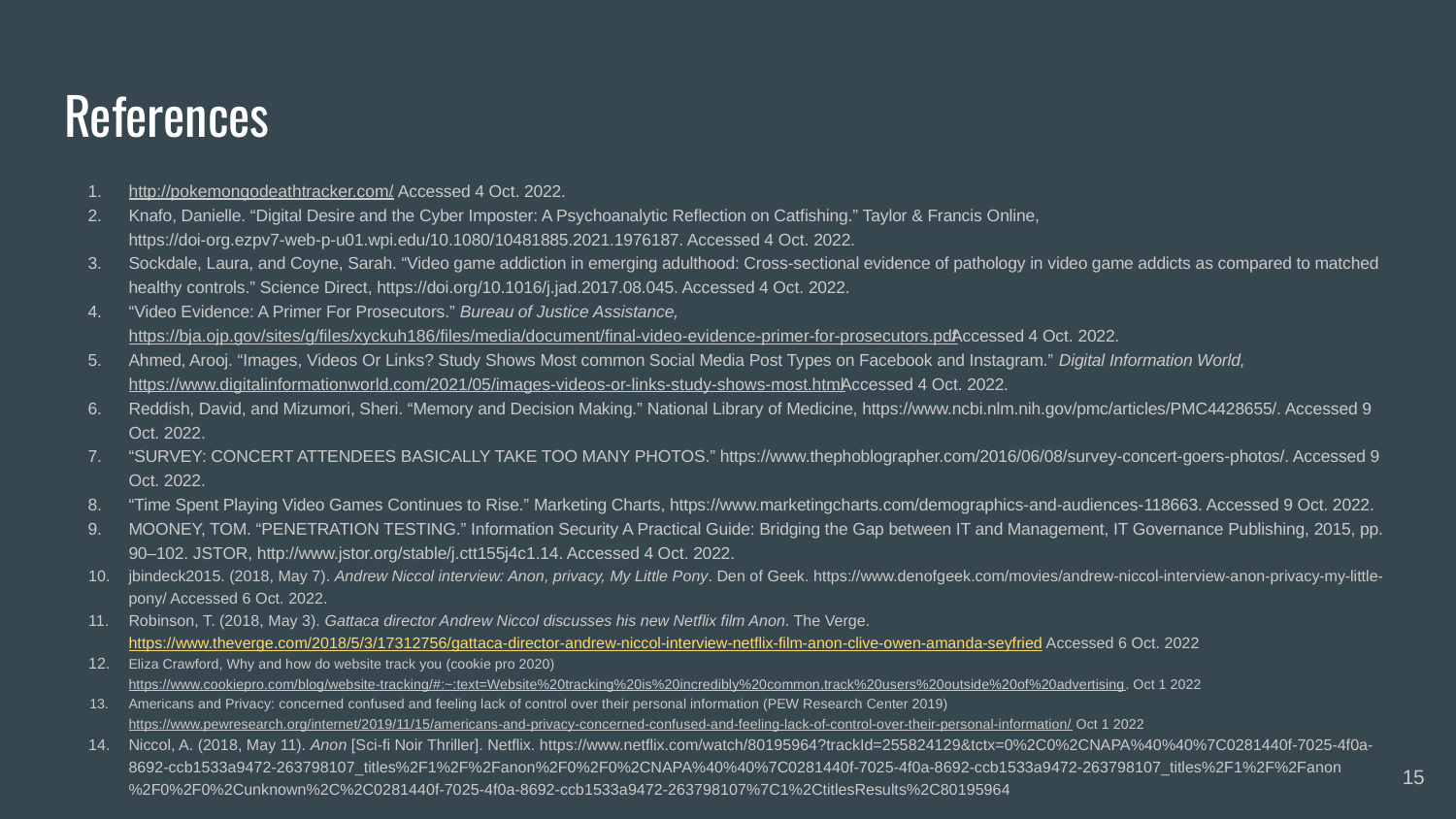

# References
http://pokemongodeathtracker.com/. Accessed 4 Oct. 2022.
Knafo, Danielle. “Digital Desire and the Cyber Imposter: A Psychoanalytic Reflection on Catfishing.” Taylor & Francis Online, https://doi-org.ezpv7-web-p-u01.wpi.edu/10.1080/10481885.2021.1976187. Accessed 4 Oct. 2022.
Sockdale, Laura, and Coyne, Sarah. “Video game addiction in emerging adulthood: Cross-sectional evidence of pathology in video game addicts as compared to matched healthy controls.” Science Direct, https://doi.org/10.1016/j.jad.2017.08.045. Accessed 4 Oct. 2022.
“Video Evidence: A Primer For Prosecutors.” Bureau of Justice Assistance, https://bja.ojp.gov/sites/g/files/xyckuh186/files/media/document/final-video-evidence-primer-for-prosecutors.pdf. Accessed 4 Oct. 2022.
Ahmed, Arooj. “Images, Videos Or Links? Study Shows Most common Social Media Post Types on Facebook and Instagram.” Digital Information World, https://www.digitalinformationworld.com/2021/05/images-videos-or-links-study-shows-most.html. Accessed 4 Oct. 2022.
Reddish, David, and Mizumori, Sheri. “Memory and Decision Making.” National Library of Medicine, https://www.ncbi.nlm.nih.gov/pmc/articles/PMC4428655/. Accessed 9 Oct. 2022.
“SURVEY: CONCERT ATTENDEES BASICALLY TAKE TOO MANY PHOTOS.” https://www.thephoblographer.com/2016/06/08/survey-concert-goers-photos/. Accessed 9 Oct. 2022.
“Time Spent Playing Video Games Continues to Rise.” Marketing Charts, https://www.marketingcharts.com/demographics-and-audiences-118663. Accessed 9 Oct. 2022.
MOONEY, TOM. “PENETRATION TESTING.” Information Security A Practical Guide: Bridging the Gap between IT and Management, IT Governance Publishing, 2015, pp. 90–102. JSTOR, http://www.jstor.org/stable/j.ctt155j4c1.14. Accessed 4 Oct. 2022.
jbindeck2015. (2018, May 7). Andrew Niccol interview: Anon, privacy, My Little Pony. Den of Geek. https://www.denofgeek.com/movies/andrew-niccol-interview-anon-privacy-my-little-pony/ Accessed 6 Oct. 2022.
Robinson, T. (2018, May 3). Gattaca director Andrew Niccol discusses his new Netflix film Anon. The Verge. https://www.theverge.com/2018/5/3/17312756/gattaca-director-andrew-niccol-interview-netflix-film-anon-clive-owen-amanda-seyfried Accessed 6 Oct. 2022
Eliza Crawford, Why and how do website track you (cookie pro 2020) https://www.cookiepro.com/blog/website-tracking/#:~:text=Website%20tracking%20is%20incredibly%20common,track%20users%20outside%20of%20advertising. Oct 1 2022
Americans and Privacy: concerned confused and feeling lack of control over their personal information (PEW Research Center 2019) https://www.pewresearch.org/internet/2019/11/15/americans-and-privacy-concerned-confused-and-feeling-lack-of-control-over-their-personal-information/ Oct 1 2022
Niccol, A. (2018, May 11). Anon [Sci-fi Noir Thriller]. Netflix. https://www.netflix.com/watch/80195964?trackId=255824129&tctx=0%2C0%2CNAPA%40%40%7C0281440f-7025-4f0a-8692-ccb1533a9472-263798107_titles%2F1%2F%2Fanon%2F0%2F0%2CNAPA%40%40%7C0281440f-7025-4f0a-8692-ccb1533a9472-263798107_titles%2F1%2F%2Fanon%2F0%2F0%2Cunknown%2C%2C0281440f-7025-4f0a-8692-ccb1533a9472-263798107%7C1%2CtitlesResults%2C80195964
15